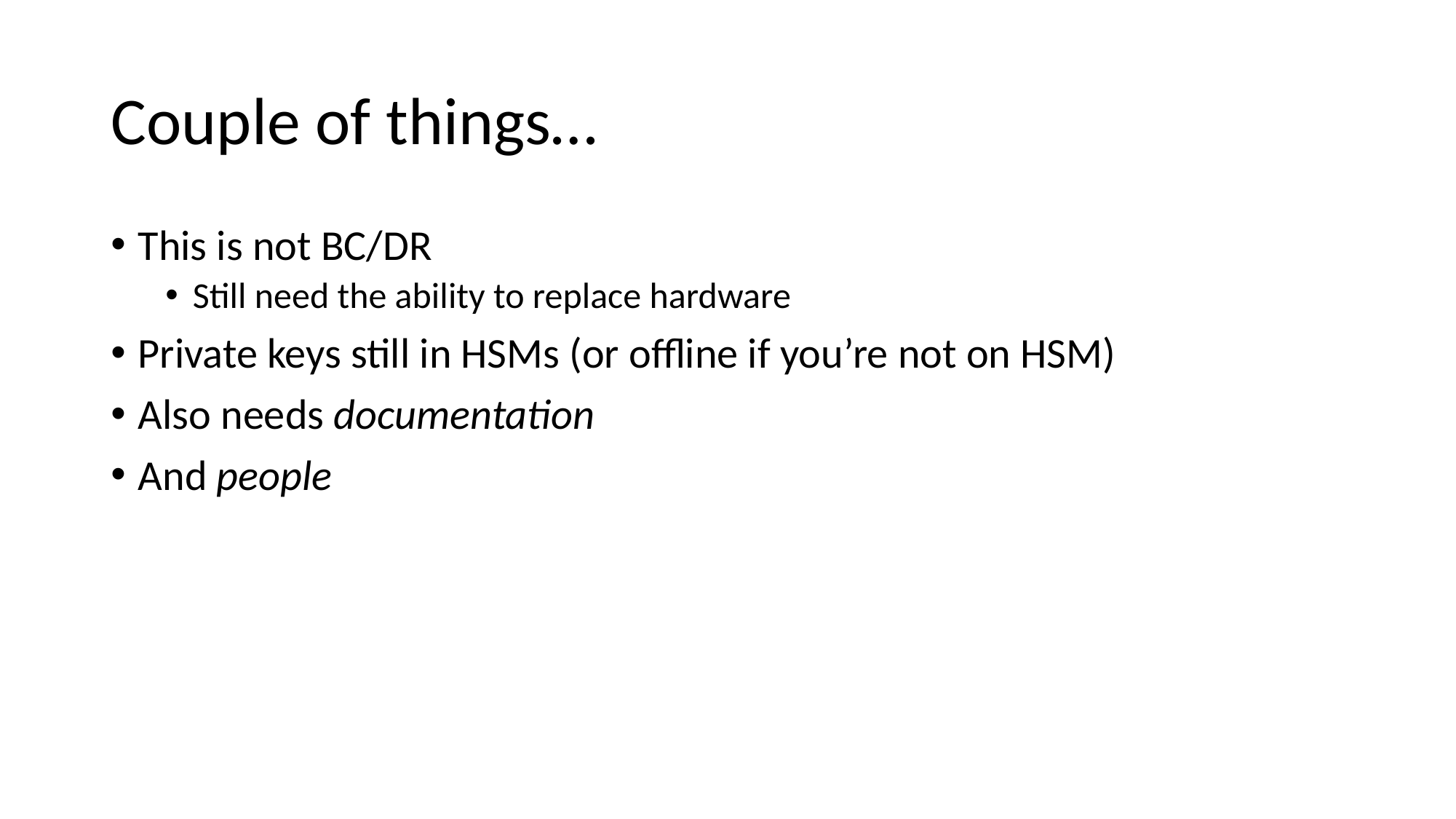

# Couple of things…
This is not BC/DR
Still need the ability to replace hardware
Private keys still in HSMs (or offline if you’re not on HSM)
Also needs documentation
And people